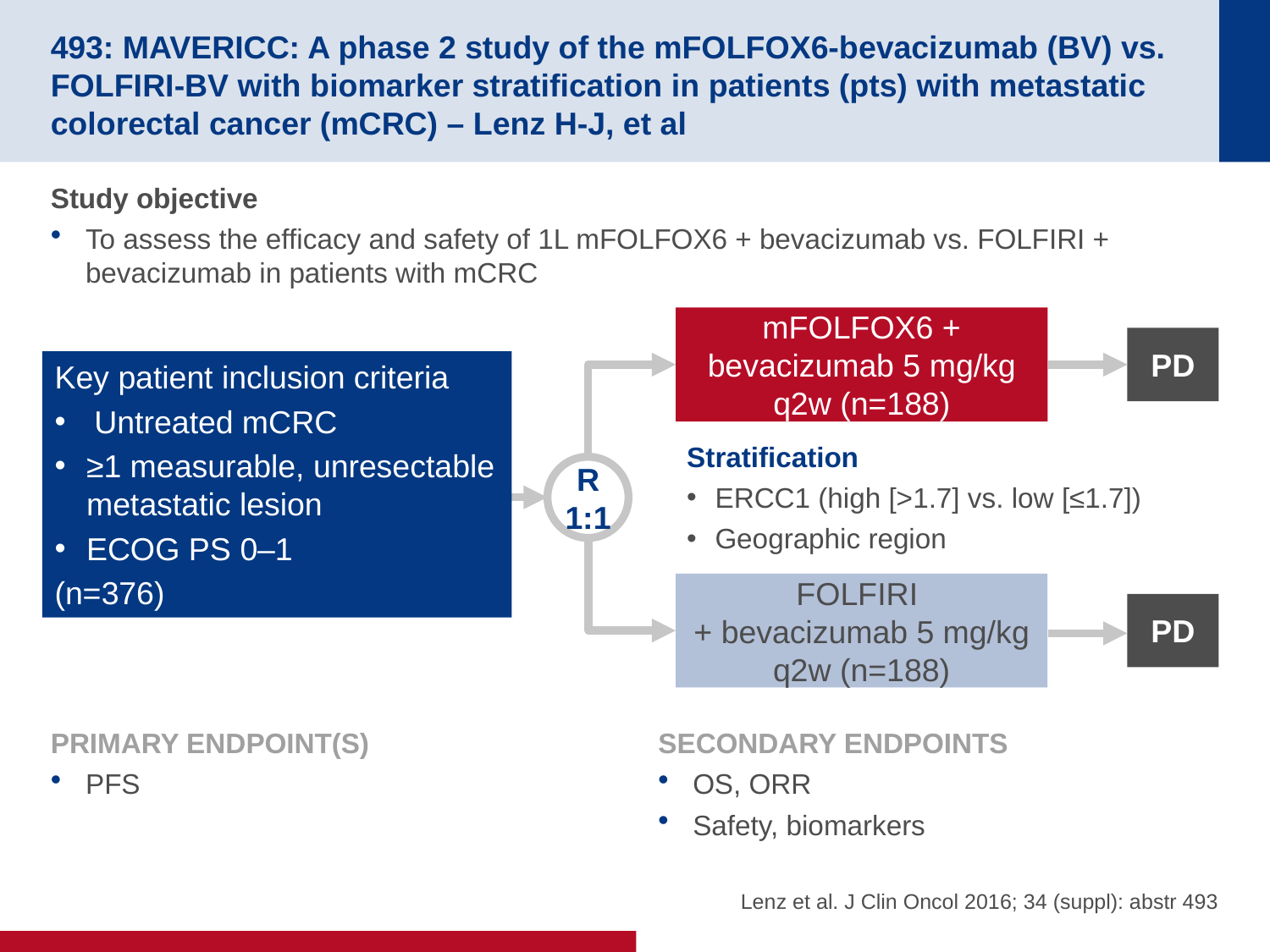

# 493: MAVERICC: A phase 2 study of the mFOLFOX6-bevacizumab (BV) vs. FOLFIRI-BV with biomarker stratification in patients (pts) with metastatic colorectal cancer (mCRC) – Lenz H-J, et al
Study objective
To assess the efficacy and safety of 1L mFOLFOX6 + bevacizumab vs. FOLFIRI + bevacizumab in patients with mCRC
mFOLFOX6 + bevacizumab 5 mg/kg q2w (n=188)
PD
Key patient inclusion criteria
Untreated mCRC
≥1 measurable, unresectable metastatic lesion
ECOG PS 0–1
(n=376)
Stratification
ERCC1 (high [>1.7] vs. low [≤1.7])
Geographic region
R
1:1
FOLFIRI
+ bevacizumab 5 mg/kg q2w (n=188)
PD
PRIMARY ENDPOINT(S)
PFS
SECONDARY ENDPOINTS
OS, ORR
Safety, biomarkers
Lenz et al. J Clin Oncol 2016; 34 (suppl): abstr 493